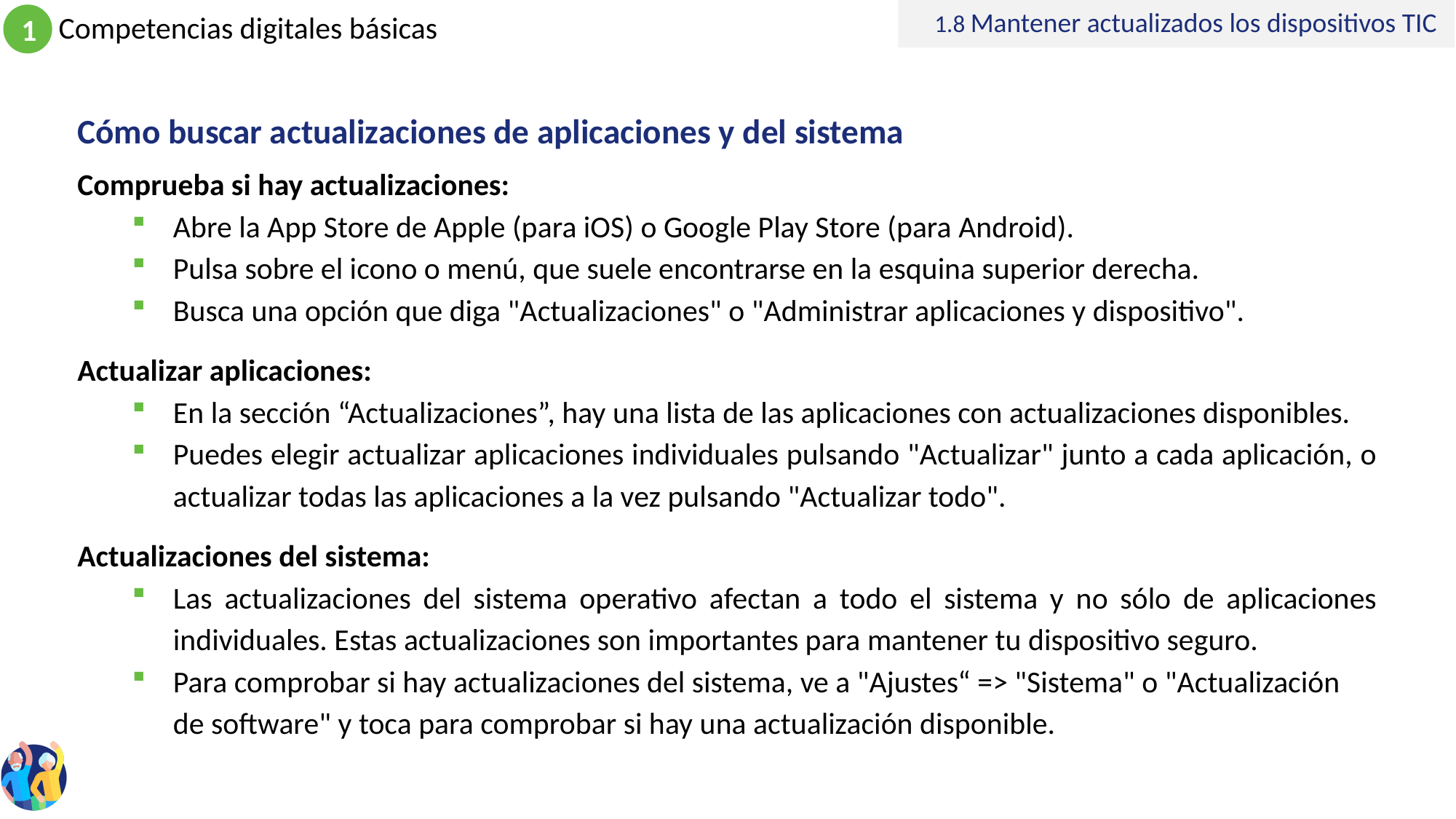

1.8 Mantener actualizados los dispositivos TIC
# Cómo buscar actualizaciones de aplicaciones y del sistema
Comprueba si hay actualizaciones:
Abre la App Store de Apple (para iOS) o Google Play Store (para Android).
Pulsa sobre el icono o menú, que suele encontrarse en la esquina superior derecha.
Busca una opción que diga "Actualizaciones" o "Administrar aplicaciones y dispositivo".
Actualizar aplicaciones:
En la sección “Actualizaciones”, hay una lista de las aplicaciones con actualizaciones disponibles.
Puedes elegir actualizar aplicaciones individuales pulsando "Actualizar" junto a cada aplicación, o actualizar todas las aplicaciones a la vez pulsando "Actualizar todo".
Actualizaciones del sistema:
Las actualizaciones del sistema operativo afectan a todo el sistema y no sólo de aplicaciones individuales. Estas actualizaciones son importantes para mantener tu dispositivo seguro.
Para comprobar si hay actualizaciones del sistema, ve a "Ajustes“ => "Sistema" o "Actualización de software" y toca para comprobar si hay una actualización disponible.